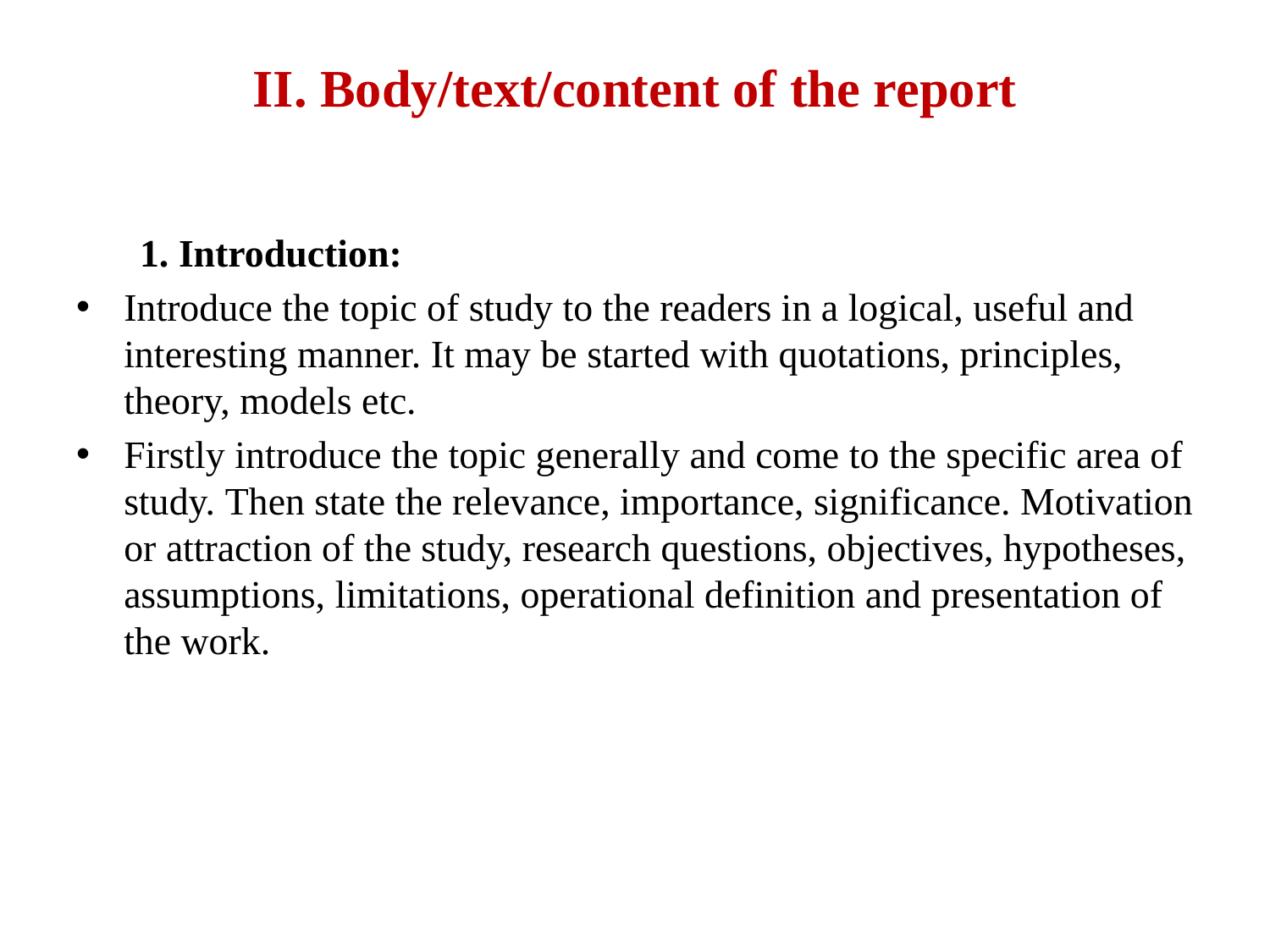

# II. Body/text/content of the report
1. Introduction:
Introduce the topic of study to the readers in a logical, useful and interesting manner. It may be started with quotations, principles, theory, models etc.
Firstly introduce the topic generally and come to the specific area of study. Then state the relevance, importance, significance. Motivation or attraction of the study, research questions, objectives, hypotheses, assumptions, limitations, operational definition and presentation of the work.